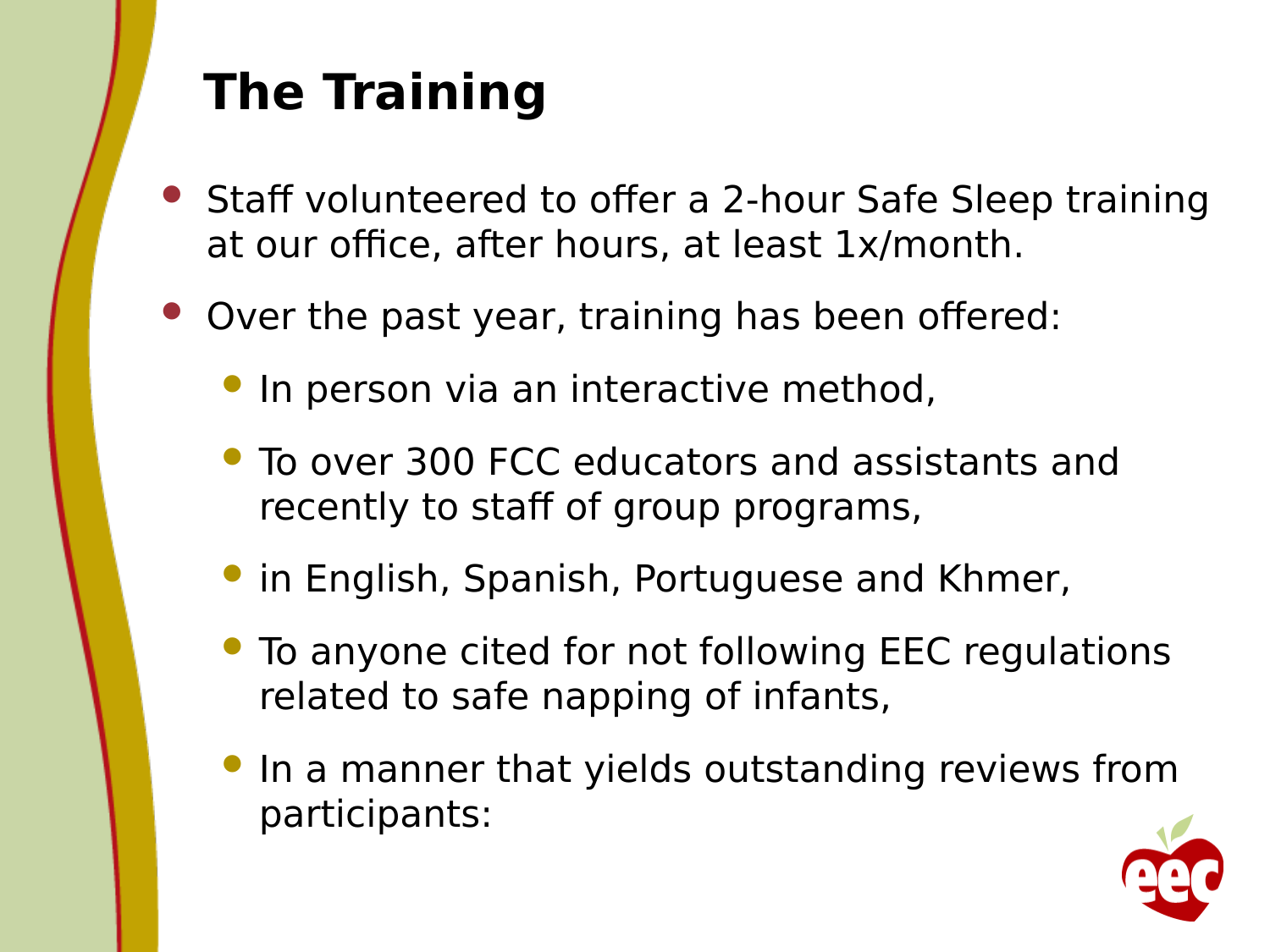

# The Training
Staff volunteered to offer a 2-hour Safe Sleep training at our office, after hours, at least 1x/month.
Over the past year, training has been offered:
In person via an interactive method,
To over 300 FCC educators and assistants and recently to staff of group programs,
in English, Spanish, Portuguese and Khmer,
To anyone cited for not following EEC regulations related to safe napping of infants,
In a manner that yields outstanding reviews from participants: